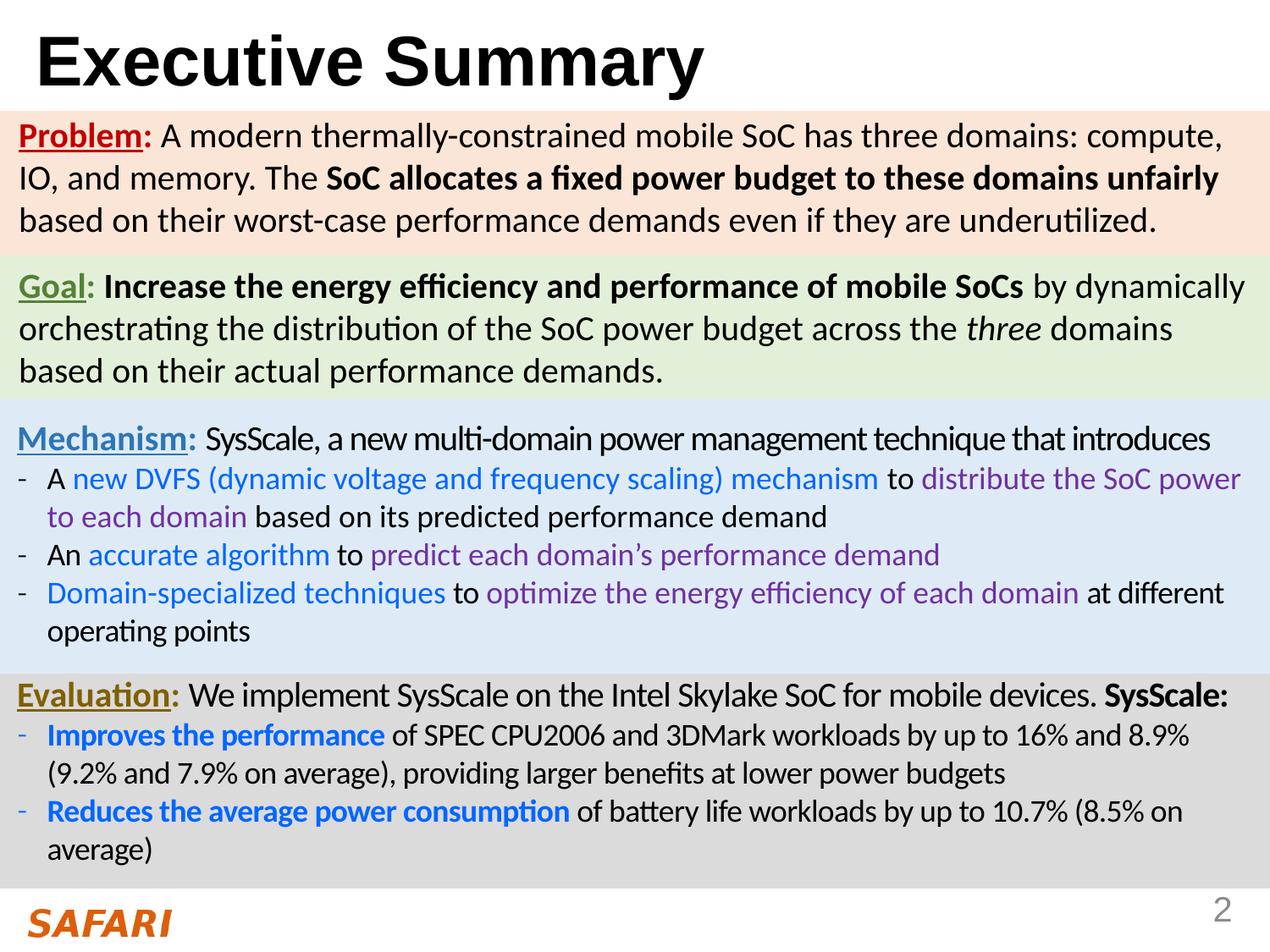

# Executive Summary
Problem: A modern thermally-constrained mobile SoC has three domains: compute, IO, and memory. The SoC allocates a fixed power budget to these domains unfairly based on their worst-case performance demands even if they are underutilized.

Goal: Increase the energy efficiency and performance of mobile SoCs by dynamically orchestrating the distribution of the SoC power budget across the three domains based on their actual performance demands.

Mechanism: SysScale, a new multi-domain power management technique that introduces
A new DVFS (dynamic voltage and frequency scaling) mechanism to distribute the SoC power to each domain based on its predicted performance demand
An accurate algorithm to predict each domain’s performance demand
Domain-specialized techniques to optimize the energy efficiency of each domain at different operating points

Evaluation: We implement SysScale on the Intel Skylake SoC for mobile devices. SysScale:
Improves the performance of SPEC CPU2006 and 3DMark workloads by up to 16% and 8.9% (9.2% and 7.9% on average), providing larger benefits at lower power budgets
Reduces the average power consumption of battery life workloads by up to 10.7% (8.5% on average)